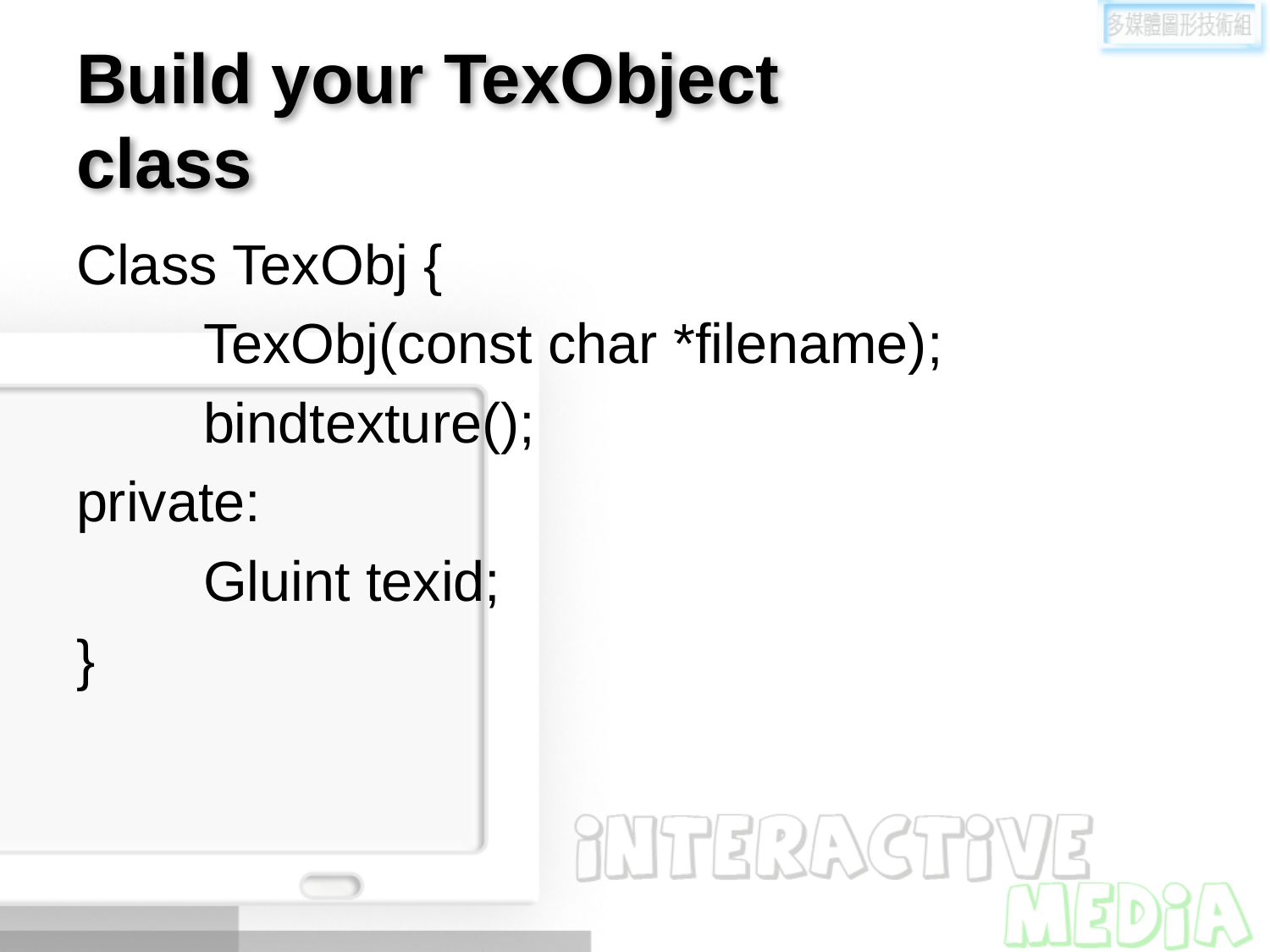

# Build your TexObject class
Class TexObj {
	TexObj(const char *filename);
	bindtexture();
private:
	Gluint texid;
}